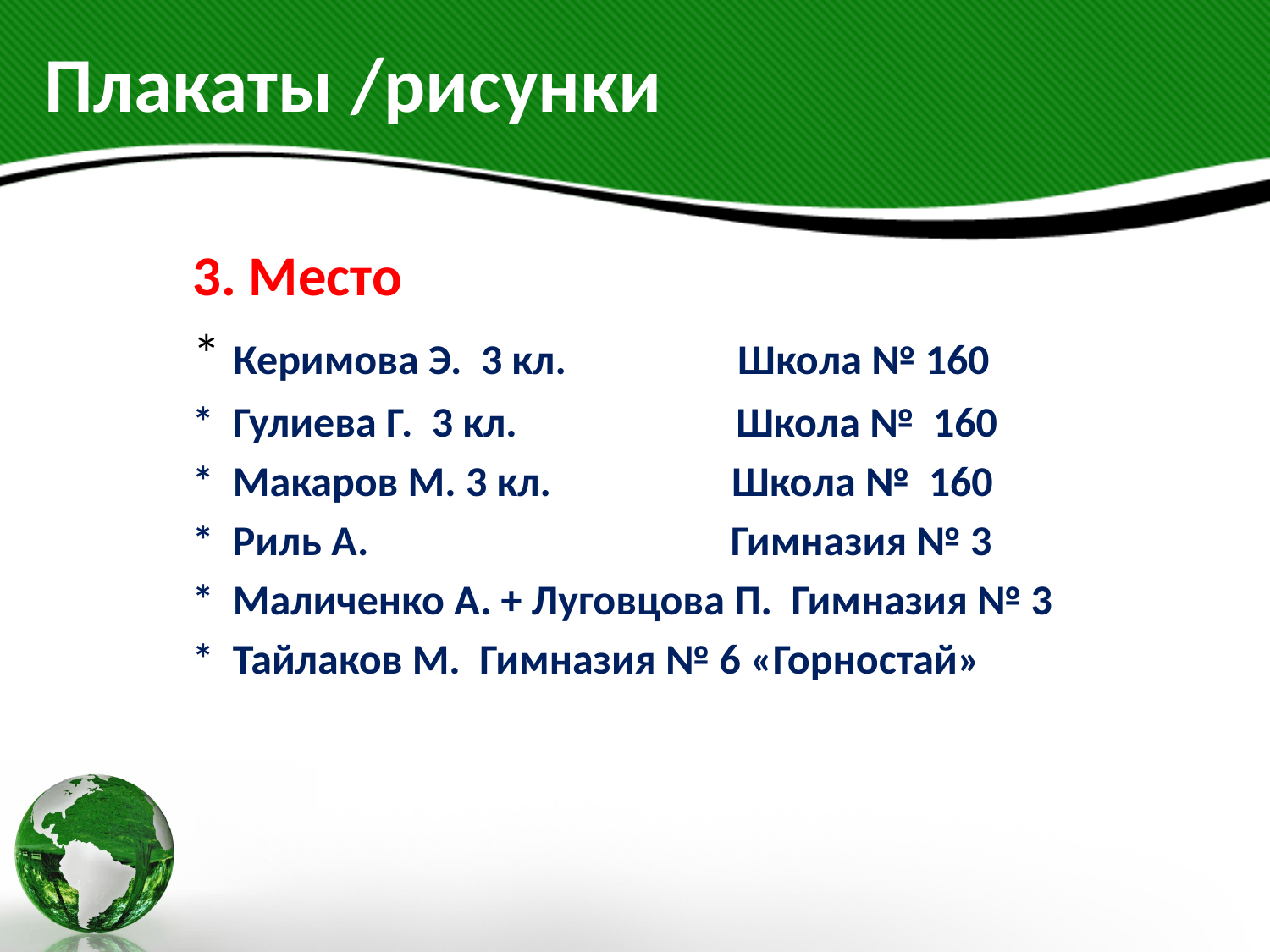

# Плакаты /рисунки
3. Место
* Керимова Э.  3 кл.                  Школа № 160
*  Гулиева Г.  3 кл.                       Школа №  160
*  Макаров М. 3 кл.                   Школа №  160
*  Риль А.                                      Гимназия № 3
*  Маличенко А. + Луговцова П.  Гимназия № 3
*  Тайлаков М.  Гимназия № 6 «Горностай»